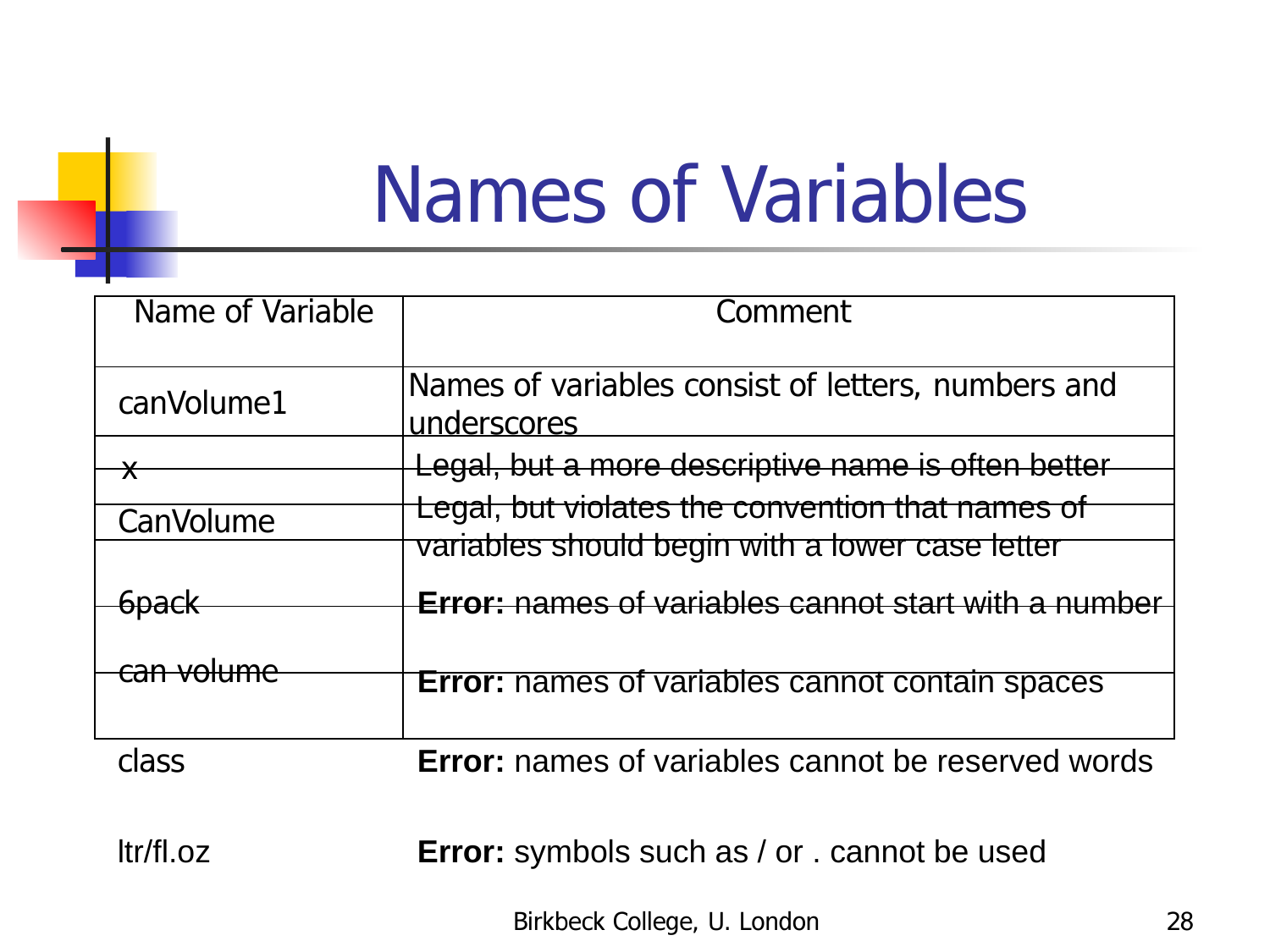

# Names of Variables
| Name of Variable | Comment |
| --- | --- |
|  |  |
|  |  |
|  |  |
|  |  |
|  |  |
|  |  |
|  |  |
Names of variables consist of letters, numbers and underscores
canVolume1
Legal, but a more descriptive name is often better
x
Legal, but violates the convention that names of variables should begin with a lower case letter
CanVolume
6pack
Error: names of variables cannot start with a number
can volume
Error: names of variables cannot contain spaces
class
Error: names of variables cannot be reserved words
ltr/fl.oz
Error: symbols such as / or . cannot be used
Birkbeck College, U. London
28